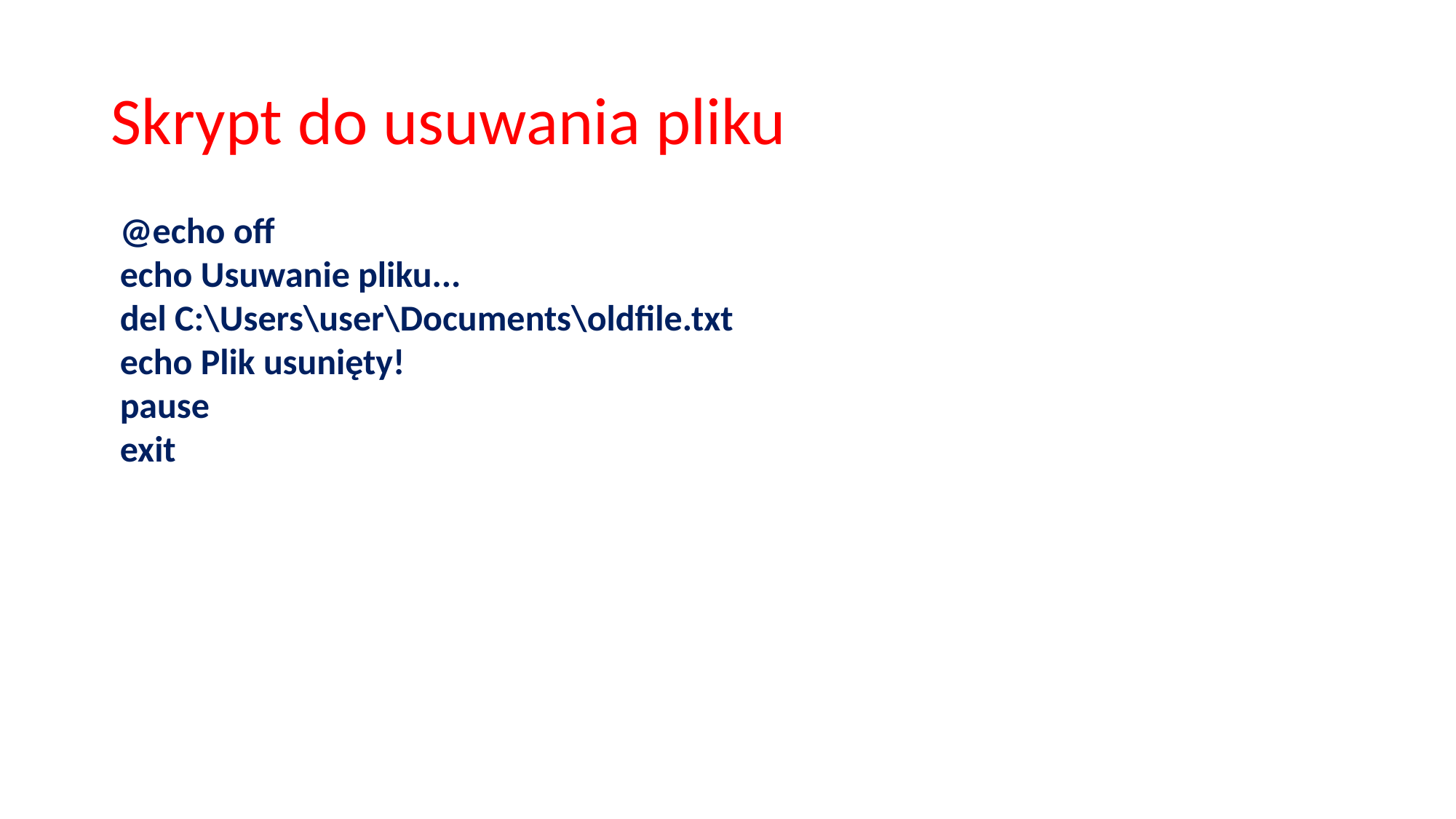

# Skrypt do usuwania pliku
@echo off
echo Usuwanie pliku...
del C:\Users\user\Documents\oldfile.txt
echo Plik usunięty!
pause
exit